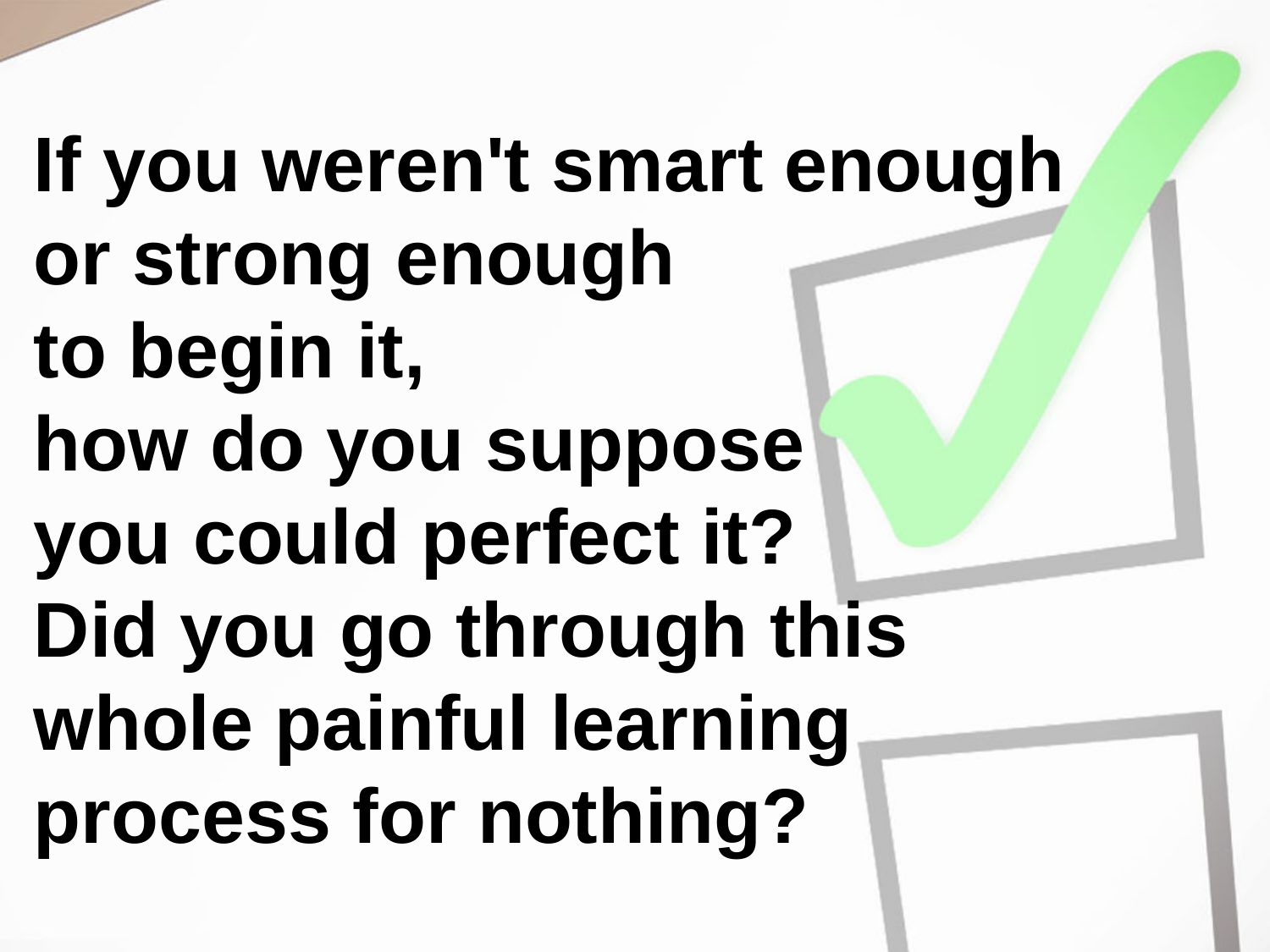

# If you weren't smart enough or strong enough to begin it, how do you suppose you could perfect it? Did you go through this whole painful learning process for nothing?